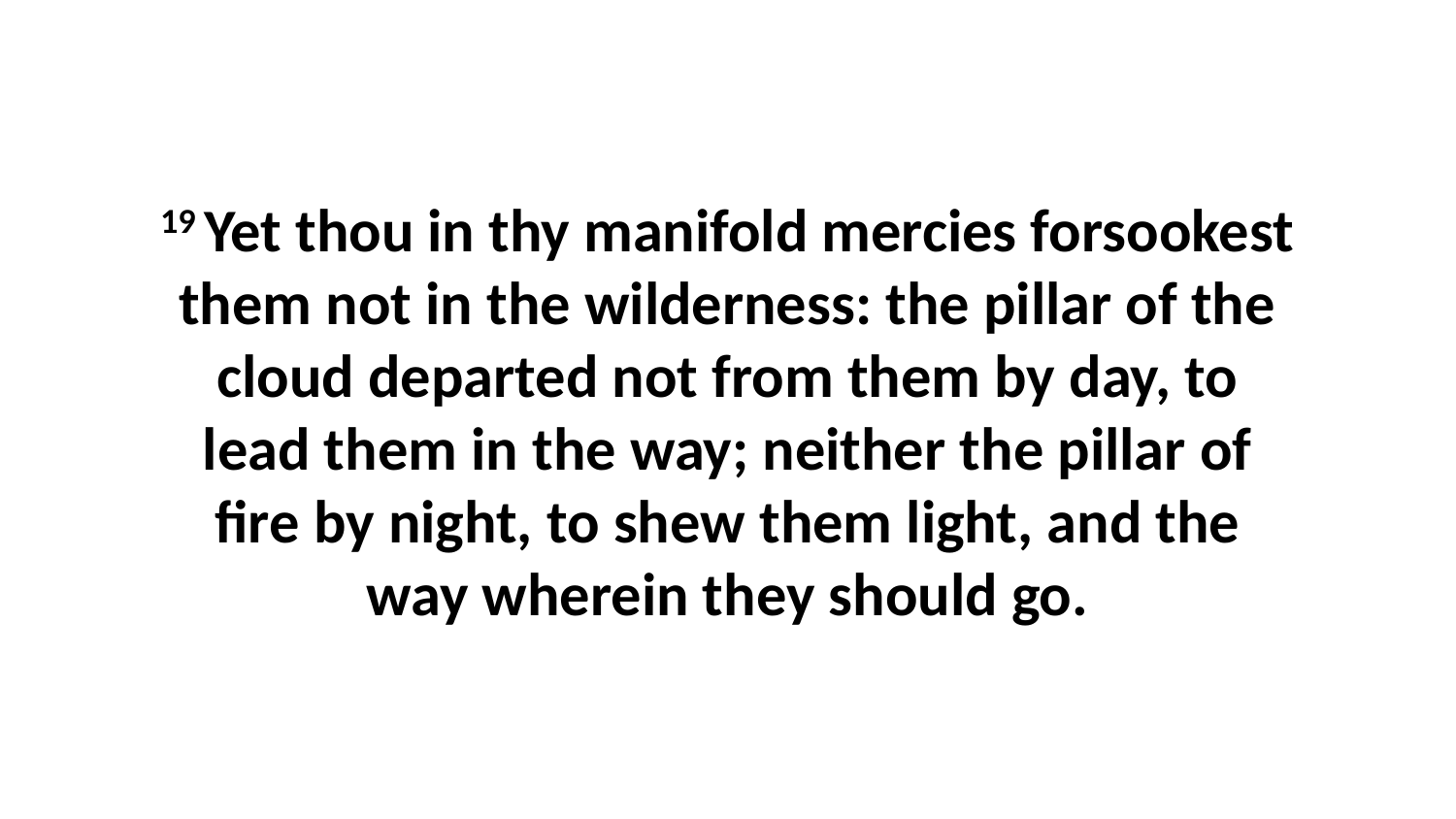

19 Yet thou in thy manifold mercies forsookest them not in the wilderness: the pillar of the cloud departed not from them by day, to lead them in the way; neither the pillar of fire by night, to shew them light, and the way wherein they should go.